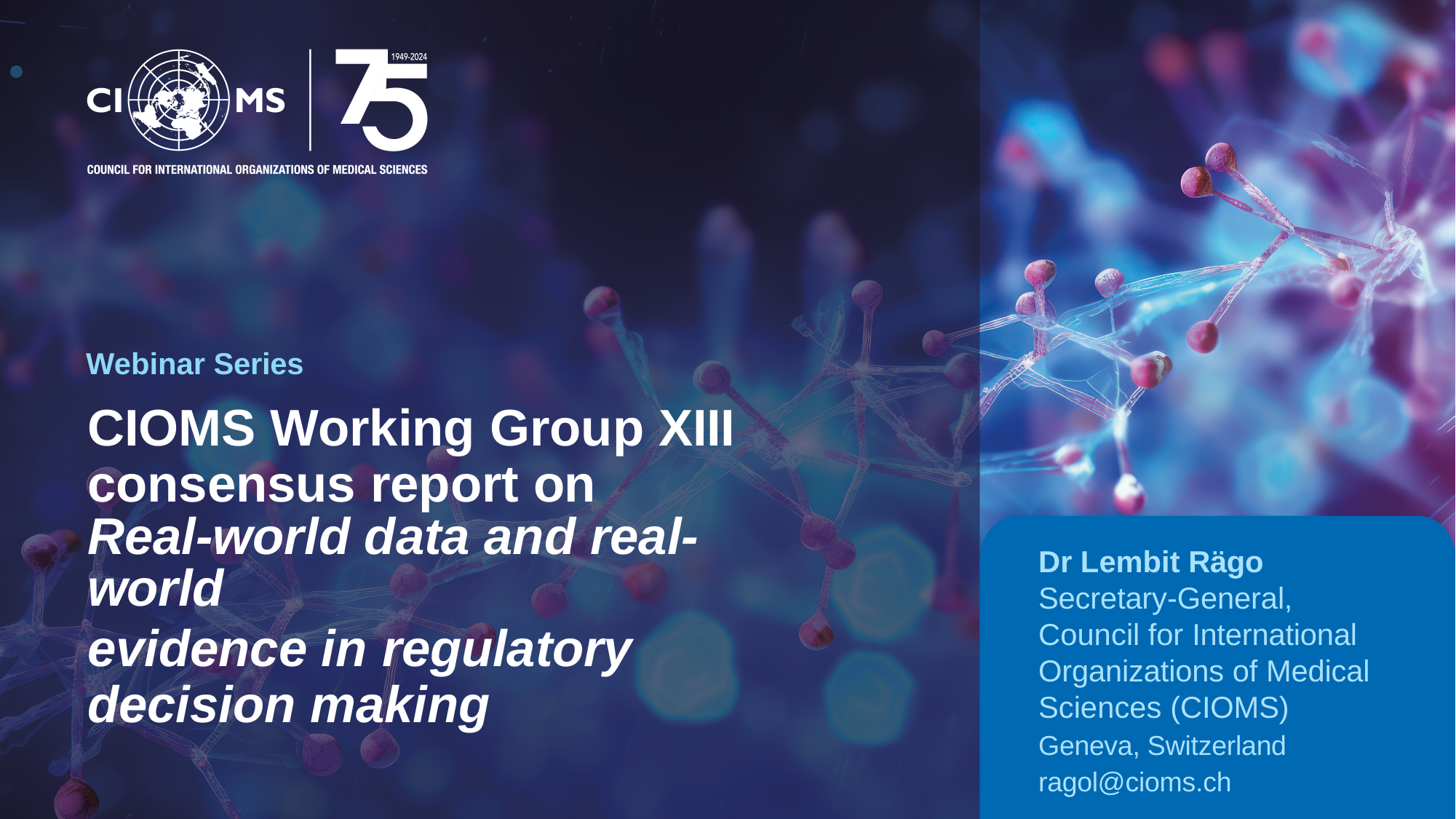

Webinar Series
CIOMS Working Group XIII consensus report on
Real-world data and real-world
evidence in regulatory decision making
Dr Lembit Rägo Secretary-General, Council for International Organizations of Medical Sciences (CIOMS)
Geneva, Switzerland
ragol@cioms.ch